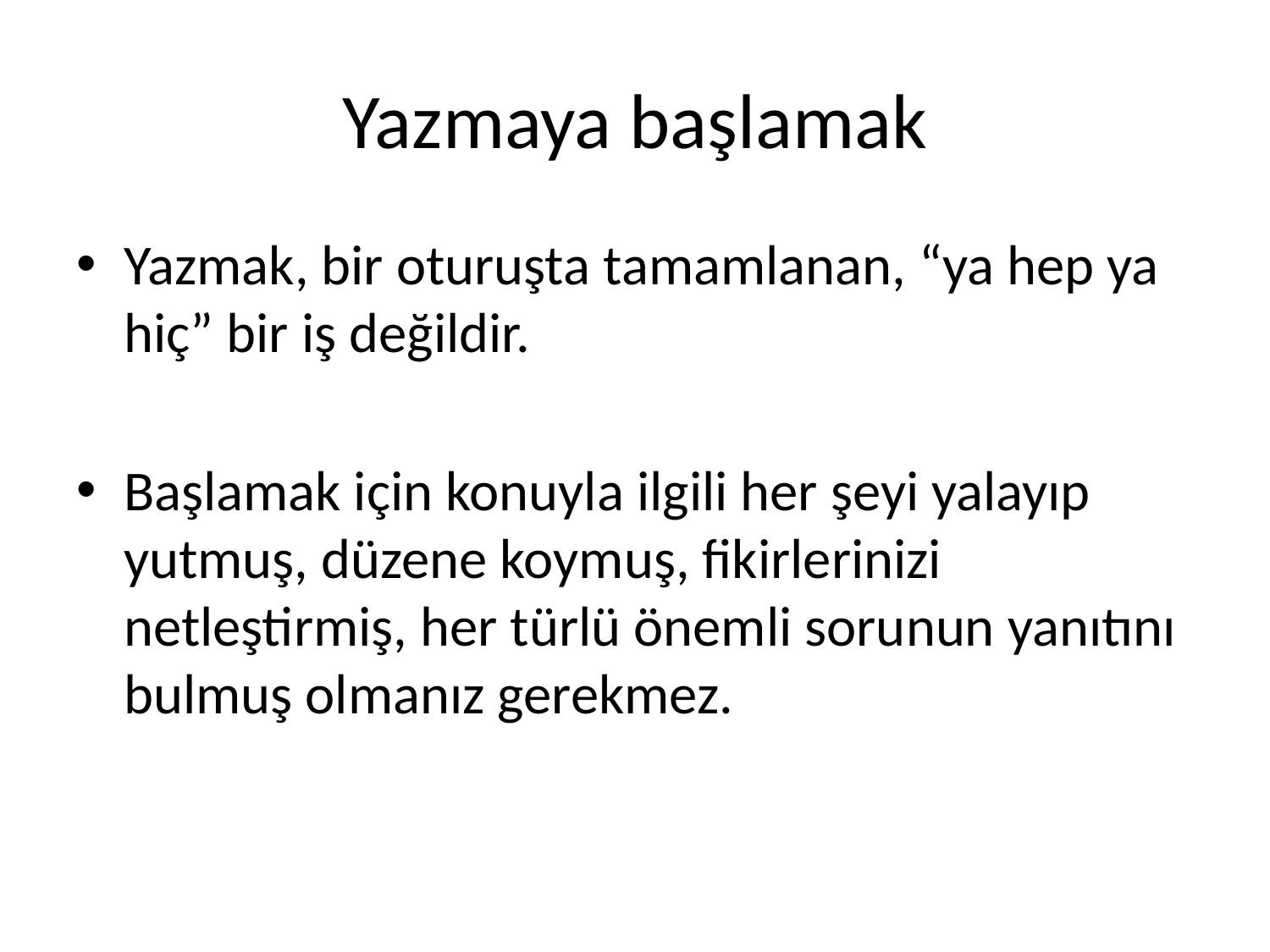

# Yazmaya başlamak
Yazmak, bir oturuşta tamamlanan, “ya hep ya hiç” bir iş değildir.

Başlamak için konuyla ilgili her şeyi yalayıp yutmuş, düzene koymuş, fikirlerinizi netleştirmiş, her türlü önemli sorunun yanıtını bulmuş olmanız gerekmez.